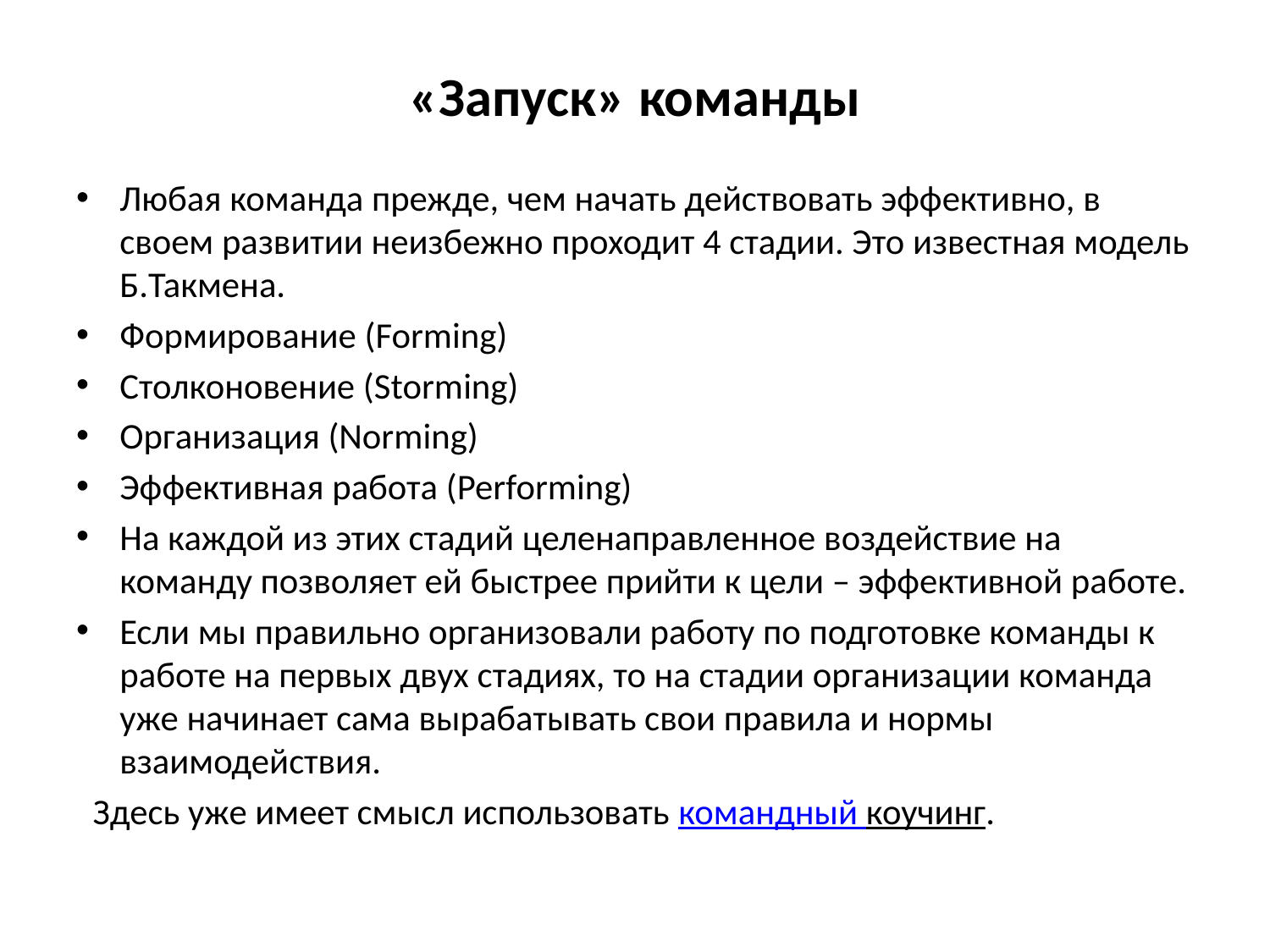

# «Запуск» команды
Любая команда прежде, чем начать действовать эффективно, в своем развитии неизбежно проходит 4 стадии. Это известная модель Б.Такмена.
Формирование (Forming)
Столконовение (Storming)
Организация (Norming)
Эффективная работа (Performing)
На каждой из этих стадий целенаправленное воздействие на команду позволяет ей быстрее прийти к цели – эффективной работе.
Если мы правильно организовали работу по подготовке команды к работе на первых двух стадиях, то на стадии организации команда уже начинает сама вырабатывать свои правила и нормы взаимодействия.
  Здесь уже имеет смысл использовать командный коучинг.